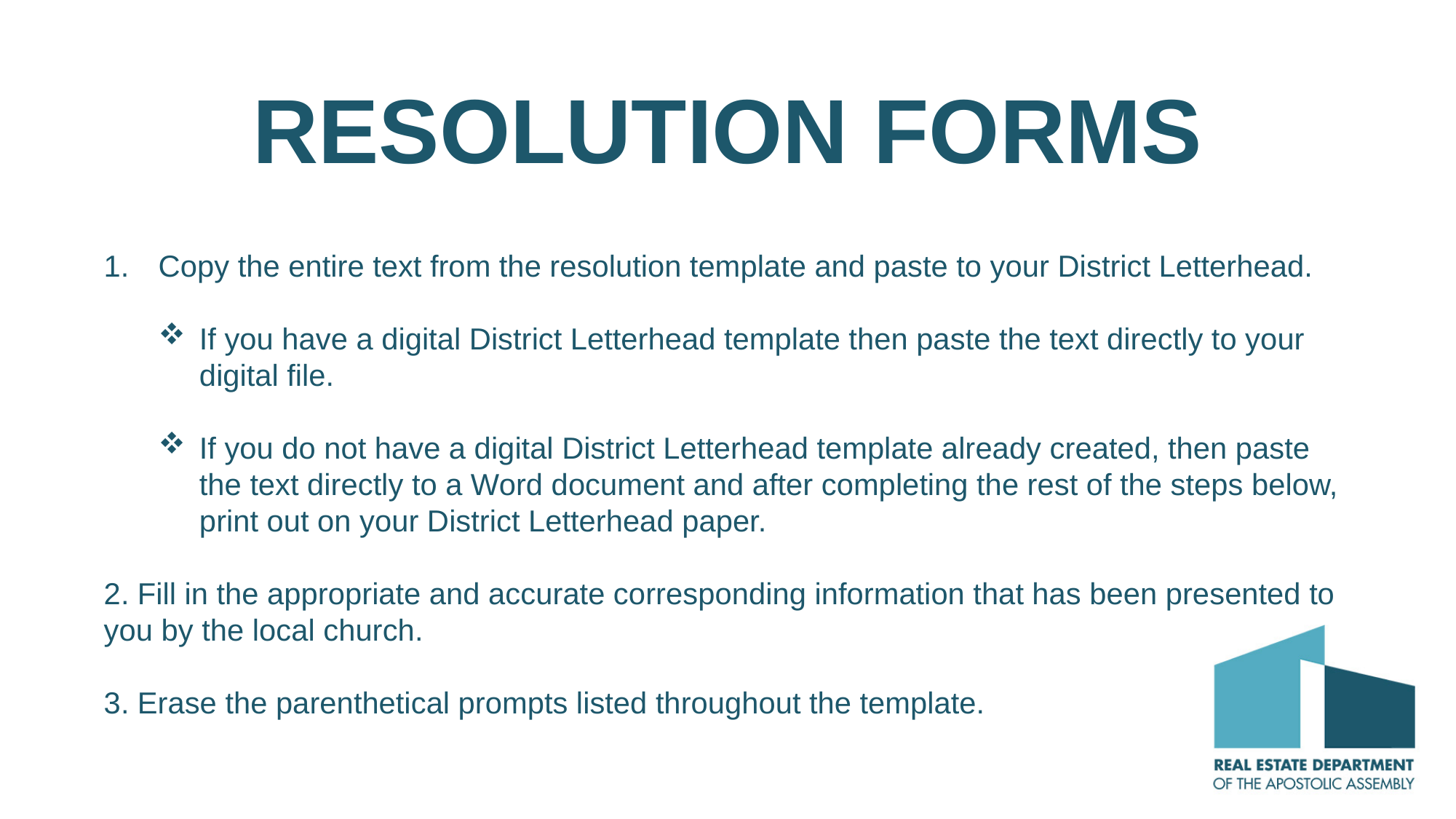

# RESOLUTION FORMS
Copy the entire text from the resolution template and paste to your District Letterhead.

If you have a digital District Letterhead template then paste the text directly to your digital file.

If you do not have a digital District Letterhead template already created, then paste the text directly to a Word document and after completing the rest of the steps below, print out on your District Letterhead paper.

2. Fill in the appropriate and accurate corresponding information that has been presented to you by the local church.

3. Erase the parenthetical prompts listed throughout the template.